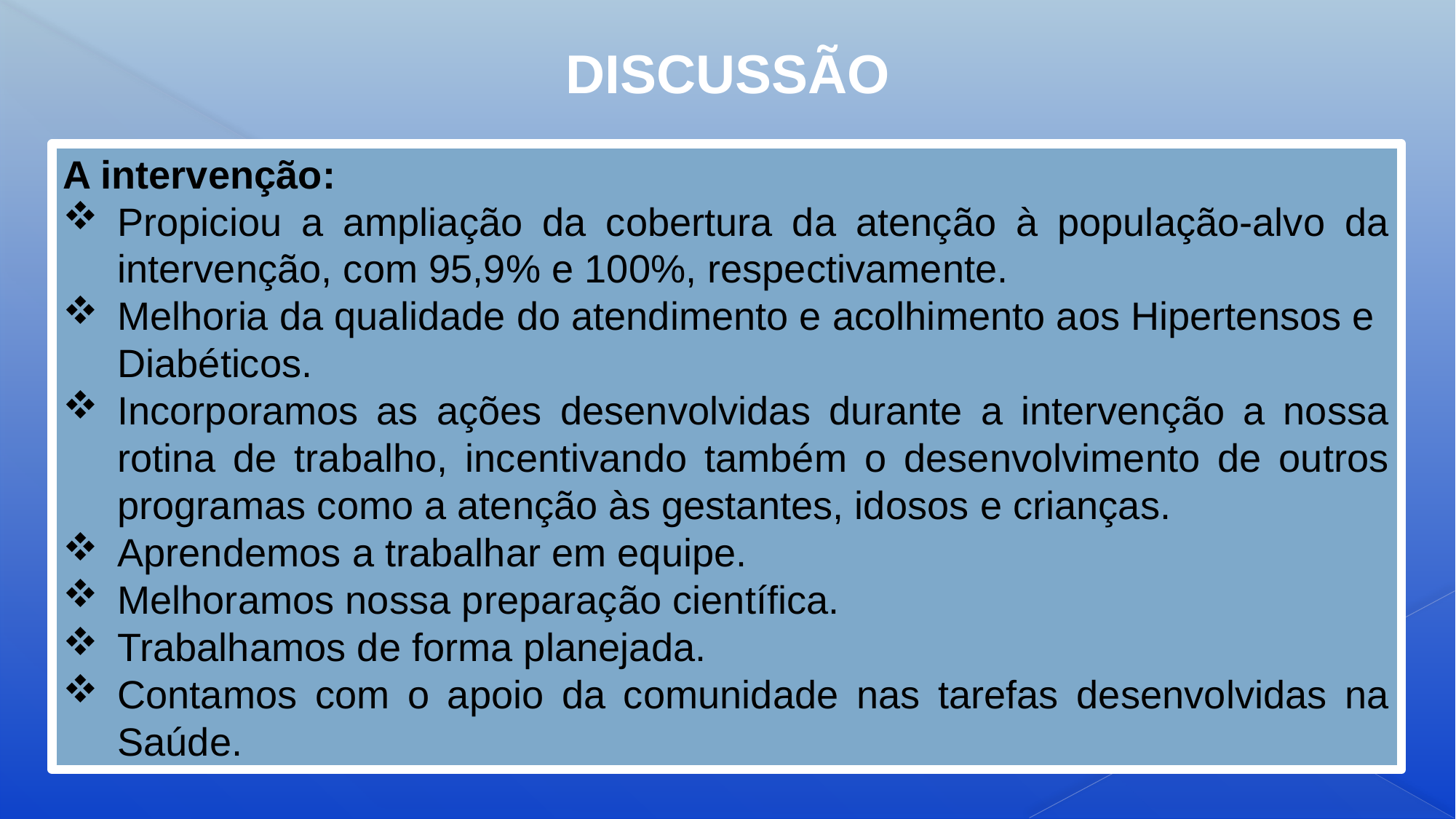

DISCUSSÃO
A intervenção:
Propiciou a ampliação da cobertura da atenção à população-alvo da intervenção, com 95,9% e 100%, respectivamente.
Melhoria da qualidade do atendimento e acolhimento aos Hipertensos e Diabéticos.
Incorporamos as ações desenvolvidas durante a intervenção a nossa rotina de trabalho, incentivando também o desenvolvimento de outros programas como a atenção às gestantes, idosos e crianças.
Aprendemos a trabalhar em equipe.
Melhoramos nossa preparação científica.
Trabalhamos de forma planejada.
Contamos com o apoio da comunidade nas tarefas desenvolvidas na Saúde.